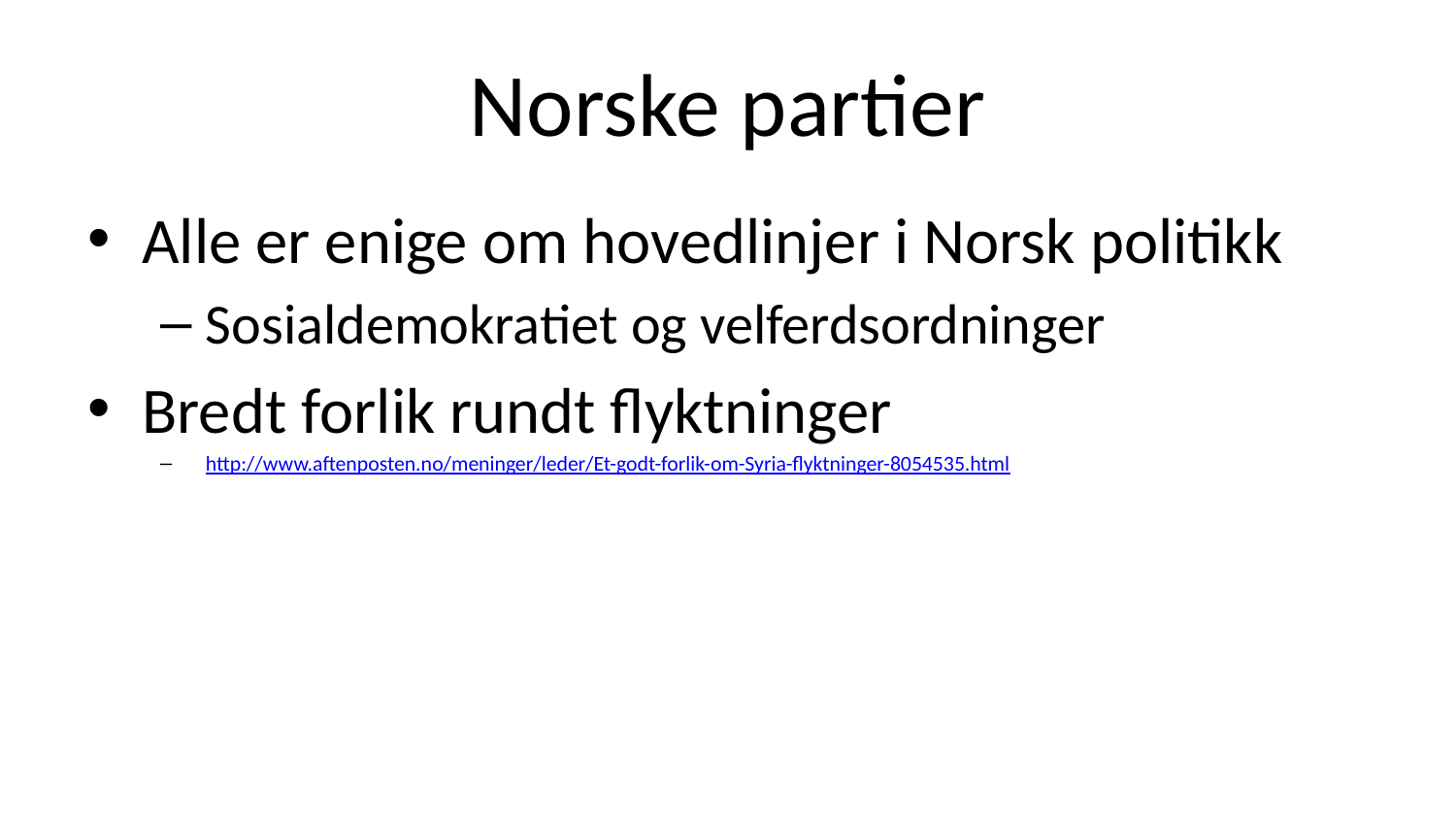

# Norske partier
Alle er enige om hovedlinjer i Norsk politikk
Sosialdemokratiet og velferdsordninger
Bredt forlik rundt flyktninger
http://www.aftenposten.no/meninger/leder/Et-godt-forlik-om-Syria-flyktninger-8054535.html